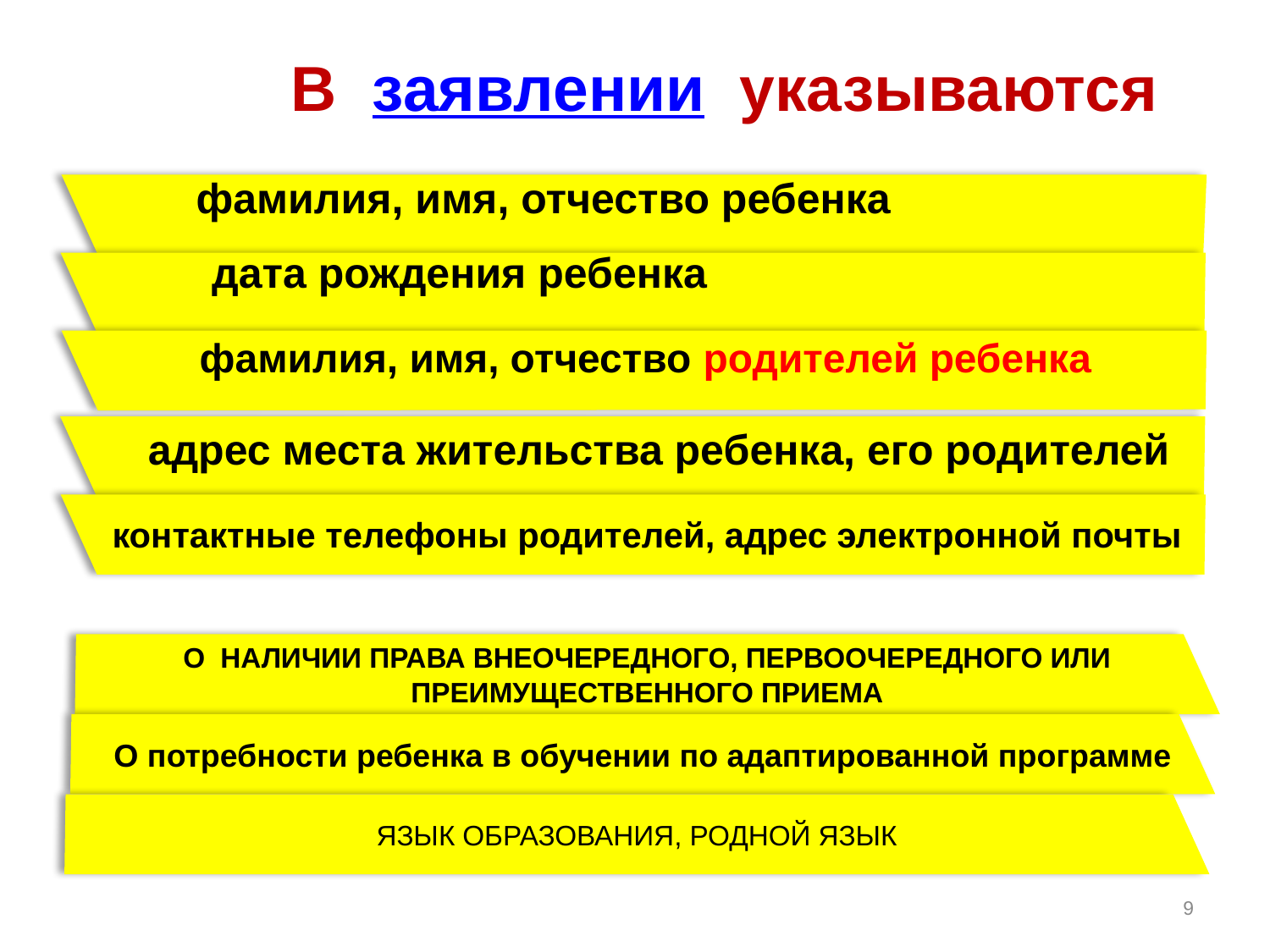

# В  заявлении  указываются
фамилия, имя, отчество ребенка

дата рождения ребенка

фамилия, имя, отчество родителей ребенка

адрес места жительства ребенка, его родителей

контактные телефоны родителей, адрес электронной почты
О  наличии права внеочередного, первоочередного или преимущественного приема
О потребности ребенка в обучении по адаптированной программе
ЯЗЫК ОБРАЗОВАНИЯ, РОДНОЙ ЯЗЫК
9